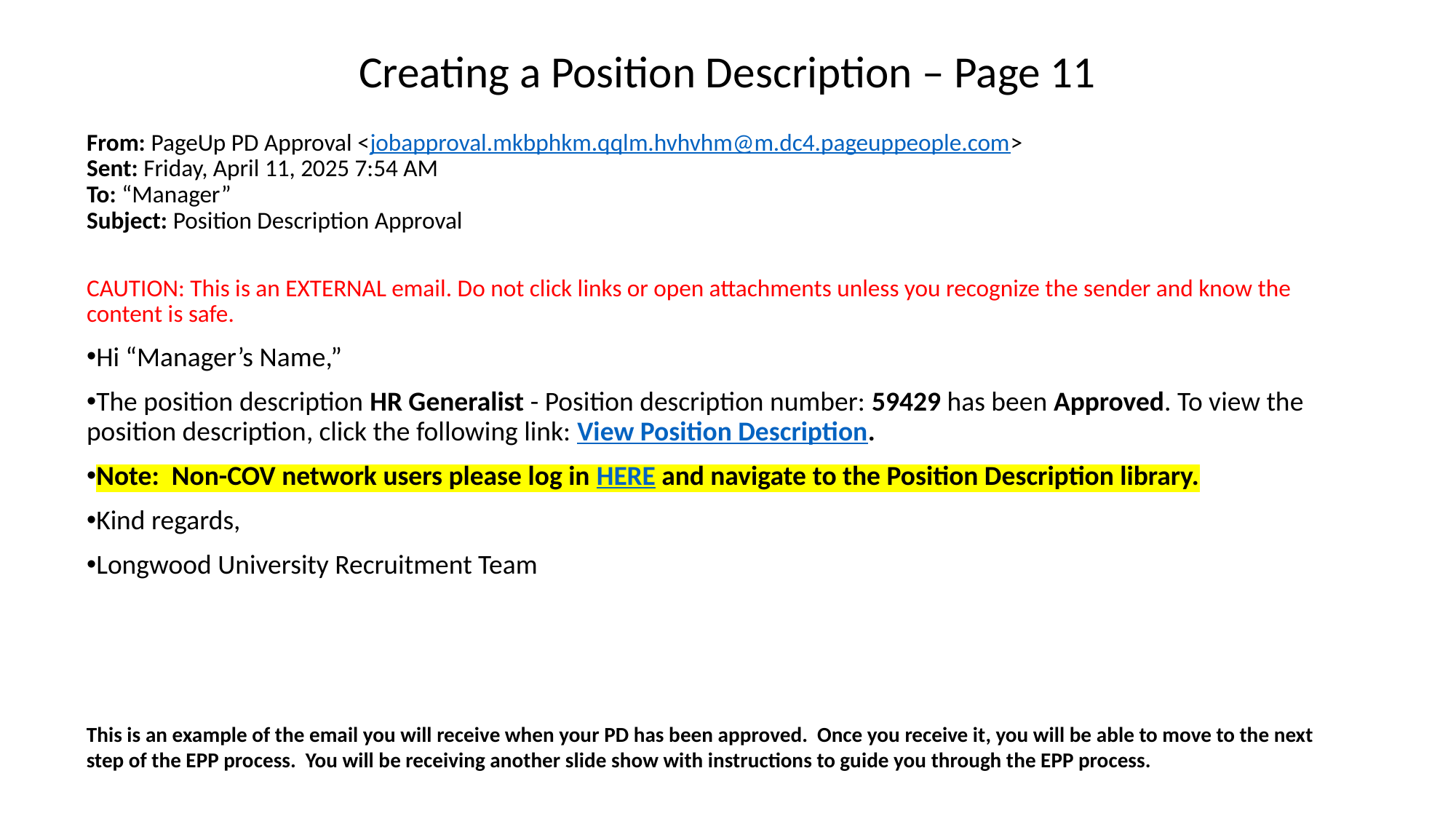

# Creating a Position Description – Page 11
From: PageUp PD Approval <jobapproval.mkbphkm.qqlm.hvhvhm@m.dc4.pageuppeople.com>
Sent: Friday, April 11, 2025 7:54 AM
To: “Manager”
Subject: Position Description Approval

CAUTION: This is an EXTERNAL email. Do not click links or open attachments unless you recognize the sender and know the content is safe.
Hi “Manager’s Name,”
The position description HR Generalist - Position description number: 59429 has been Approved. To view the position description, click the following link: View Position Description.
Note:  Non-COV network users please log in HERE and navigate to the Position Description library.
Kind regards,
Longwood University Recruitment Team
This is an example of the email you will receive when your PD has been approved.  Once you receive it, you will be able to move to the next step of the EPP process.  You will be receiving another slide show with instructions to guide you through the EPP process.